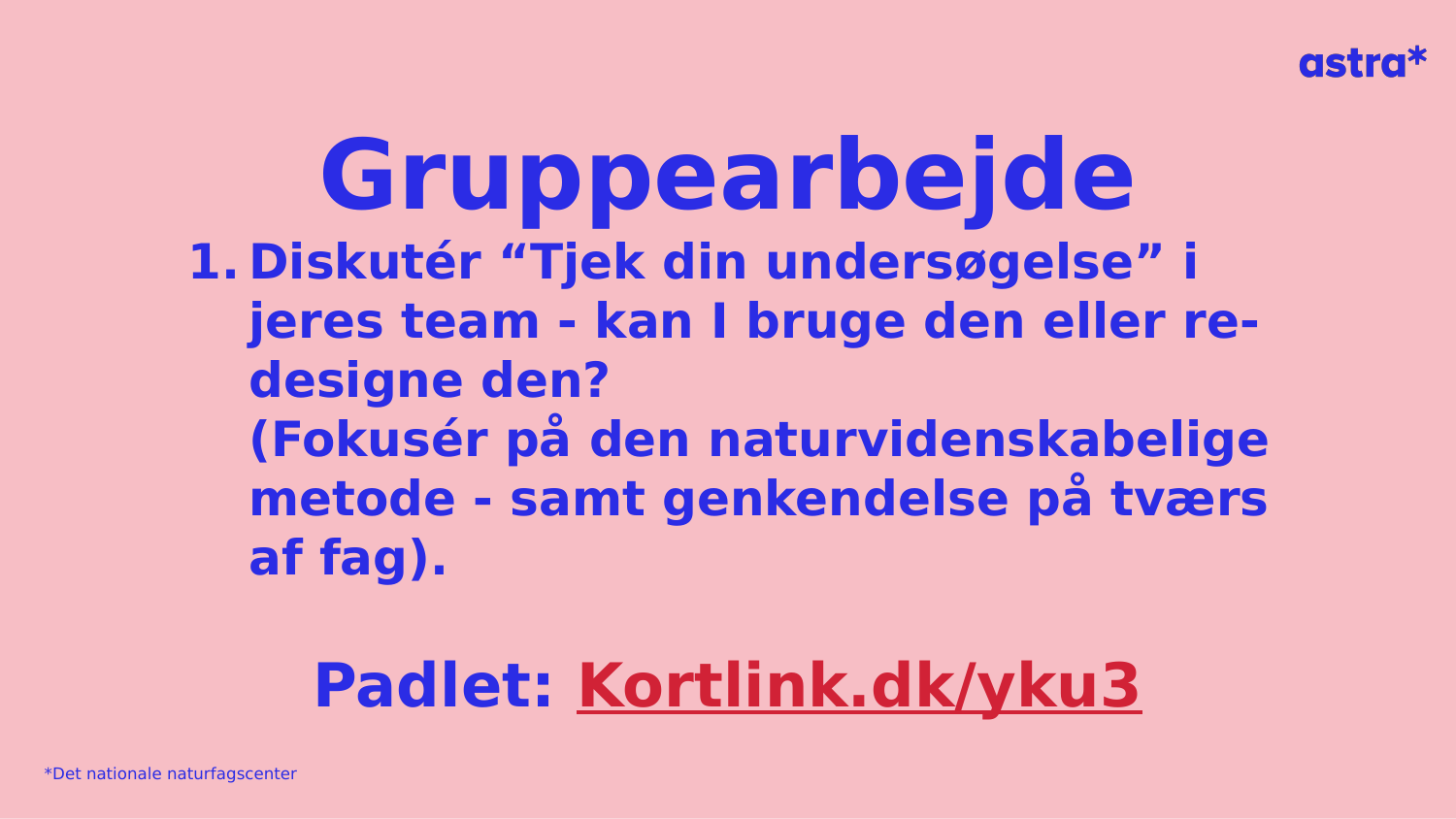

# Gruppearbejde
Diskutér “Tjek din undersøgelse” i jeres team - kan I bruge den eller re-designe den?
(Fokusér på den naturvidenskabelige metode - samt genkendelse på tværs af fag).

Padlet: Kortlink.dk/yku3